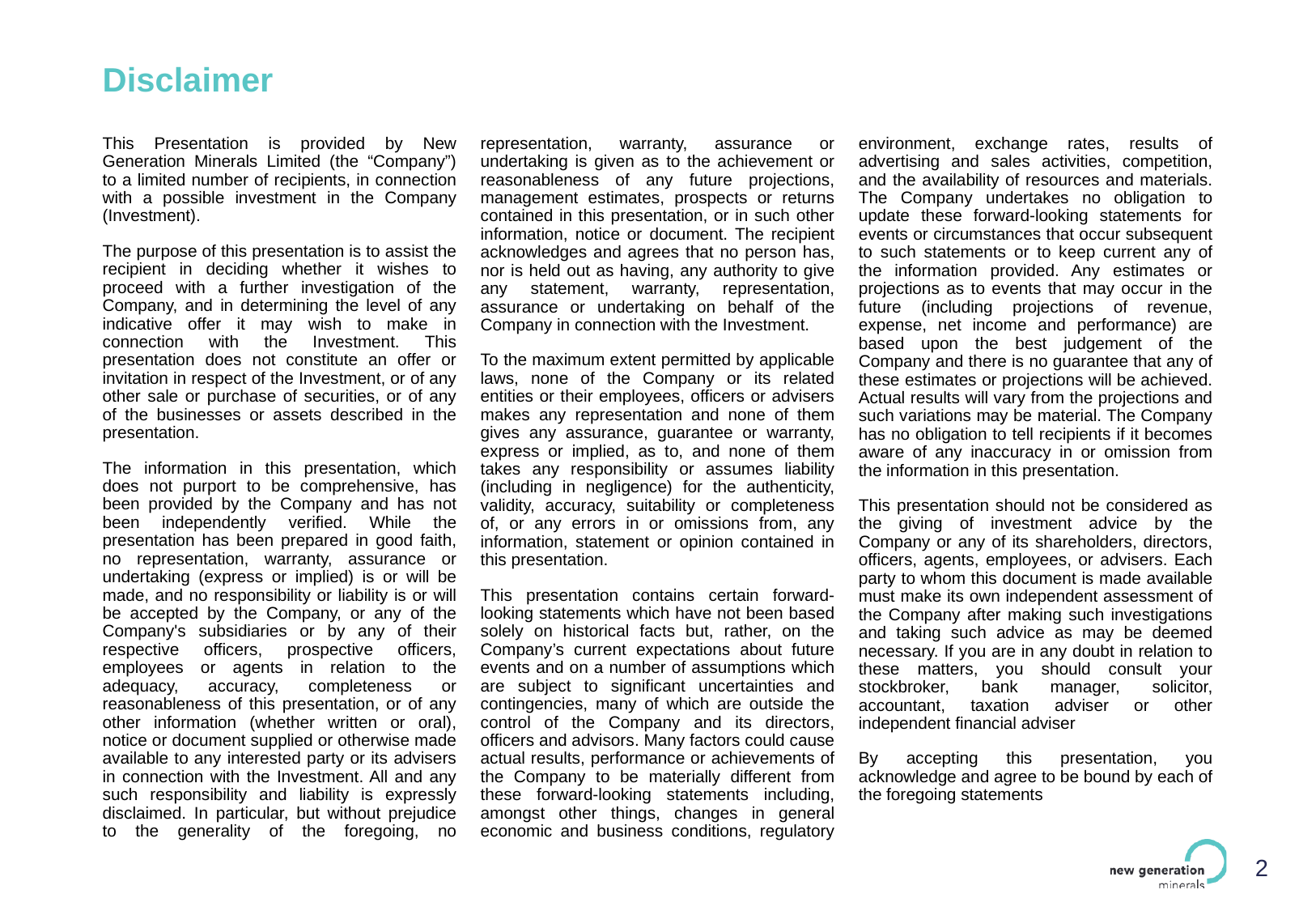

# Disclaimer
This Presentation is provided by New Generation Minerals Limited (the “Company”) to a limited number of recipients, in connection with a possible investment in the Company (Investment).
The purpose of this presentation is to assist the recipient in deciding whether it wishes to proceed with a further investigation of the Company, and in determining the level of any indicative offer it may wish to make in connection with the Investment. This presentation does not constitute an offer or invitation in respect of the Investment, or of any other sale or purchase of securities, or of any of the businesses or assets described in the presentation.
The information in this presentation, which does not purport to be comprehensive, has been provided by the Company and has not been independently verified. While the presentation has been prepared in good faith, no representation, warranty, assurance or undertaking (express or implied) is or will be made, and no responsibility or liability is or will be accepted by the Company, or any of the Company's subsidiaries or by any of their respective officers, prospective officers, employees or agents in relation to the adequacy, accuracy, completeness or reasonableness of this presentation, or of any other information (whether written or oral), notice or document supplied or otherwise made available to any interested party or its advisers in connection with the Investment. All and any such responsibility and liability is expressly disclaimed. In particular, but without prejudice to the generality of the foregoing, no representation, warranty, assurance or undertaking is given as to the achievement or reasonableness of any future projections, management estimates, prospects or returns contained in this presentation, or in such other information, notice or document. The recipient acknowledges and agrees that no person has, nor is held out as having, any authority to give any statement, warranty, representation, assurance or undertaking on behalf of the Company in connection with the Investment.
To the maximum extent permitted by applicable laws, none of the Company or its related entities or their employees, officers or advisers makes any representation and none of them gives any assurance, guarantee or warranty, express or implied, as to, and none of them takes any responsibility or assumes liability (including in negligence) for the authenticity, validity, accuracy, suitability or completeness of, or any errors in or omissions from, any information, statement or opinion contained in this presentation.
This presentation contains certain forward-looking statements which have not been based solely on historical facts but, rather, on the Company’s current expectations about future events and on a number of assumptions which are subject to significant uncertainties and contingencies, many of which are outside the control of the Company and its directors, officers and advisors. Many factors could cause actual results, performance or achievements of the Company to be materially different from these forward-looking statements including, amongst other things, changes in general economic and business conditions, regulatory environment, exchange rates, results of advertising and sales activities, competition, and the availability of resources and materials. The Company undertakes no obligation to update these forward-looking statements for events or circumstances that occur subsequent to such statements or to keep current any of the information provided. Any estimates or projections as to events that may occur in the future (including projections of revenue, expense, net income and performance) are based upon the best judgement of the Company and there is no guarantee that any of these estimates or projections will be achieved. Actual results will vary from the projections and such variations may be material. The Company has no obligation to tell recipients if it becomes aware of any inaccuracy in or omission from the information in this presentation.
This presentation should not be considered as the giving of investment advice by the Company or any of its shareholders, directors, officers, agents, employees, or advisers. Each party to whom this document is made available must make its own independent assessment of the Company after making such investigations and taking such advice as may be deemed necessary. If you are in any doubt in relation to these matters, you should consult your stockbroker, bank manager, solicitor, accountant, taxation adviser or other independent financial adviser
By accepting this presentation, you acknowledge and agree to be bound by each of the foregoing statements
2